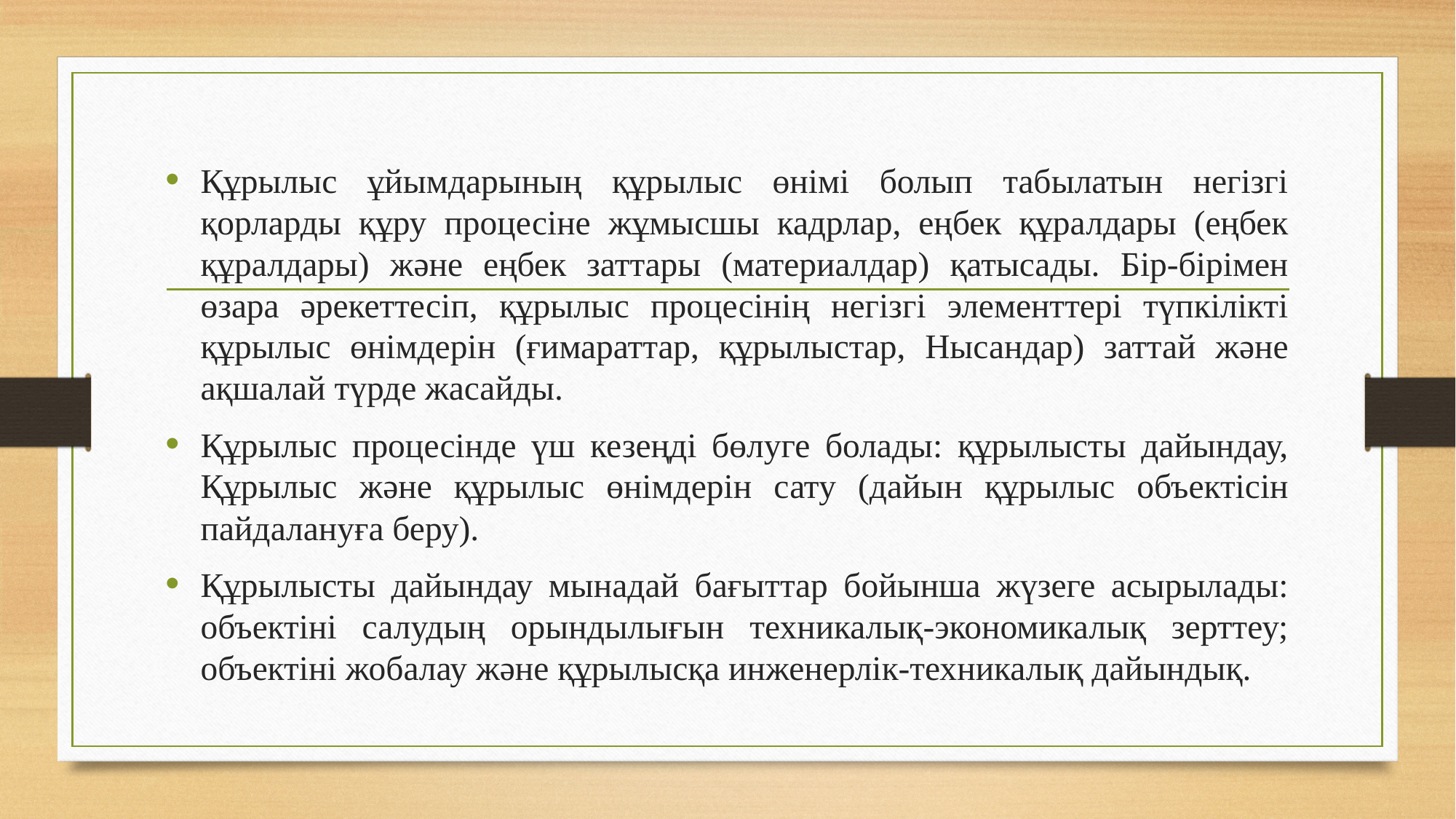

Құрылыс ұйымдарының құрылыс өнімі болып табылатын негізгі қорларды құру процесіне жұмысшы кадрлар, еңбек құралдары (еңбек құралдары) және еңбек заттары (материалдар) қатысады. Бір-бірімен өзара әрекеттесіп, құрылыс процесінің негізгі элементтері түпкілікті құрылыс өнімдерін (ғимараттар, құрылыстар, Нысандар) заттай және ақшалай түрде жасайды.
Құрылыс процесінде үш кезеңді бөлуге болады: құрылысты дайындау, Құрылыс және құрылыс өнімдерін сату (дайын құрылыс объектісін пайдалануға беру).
Құрылысты дайындау мынадай бағыттар бойынша жүзеге асырылады: объектіні салудың орындылығын техникалық-экономикалық зерттеу; объектіні жобалау және құрылысқа инженерлік-техникалық дайындық.